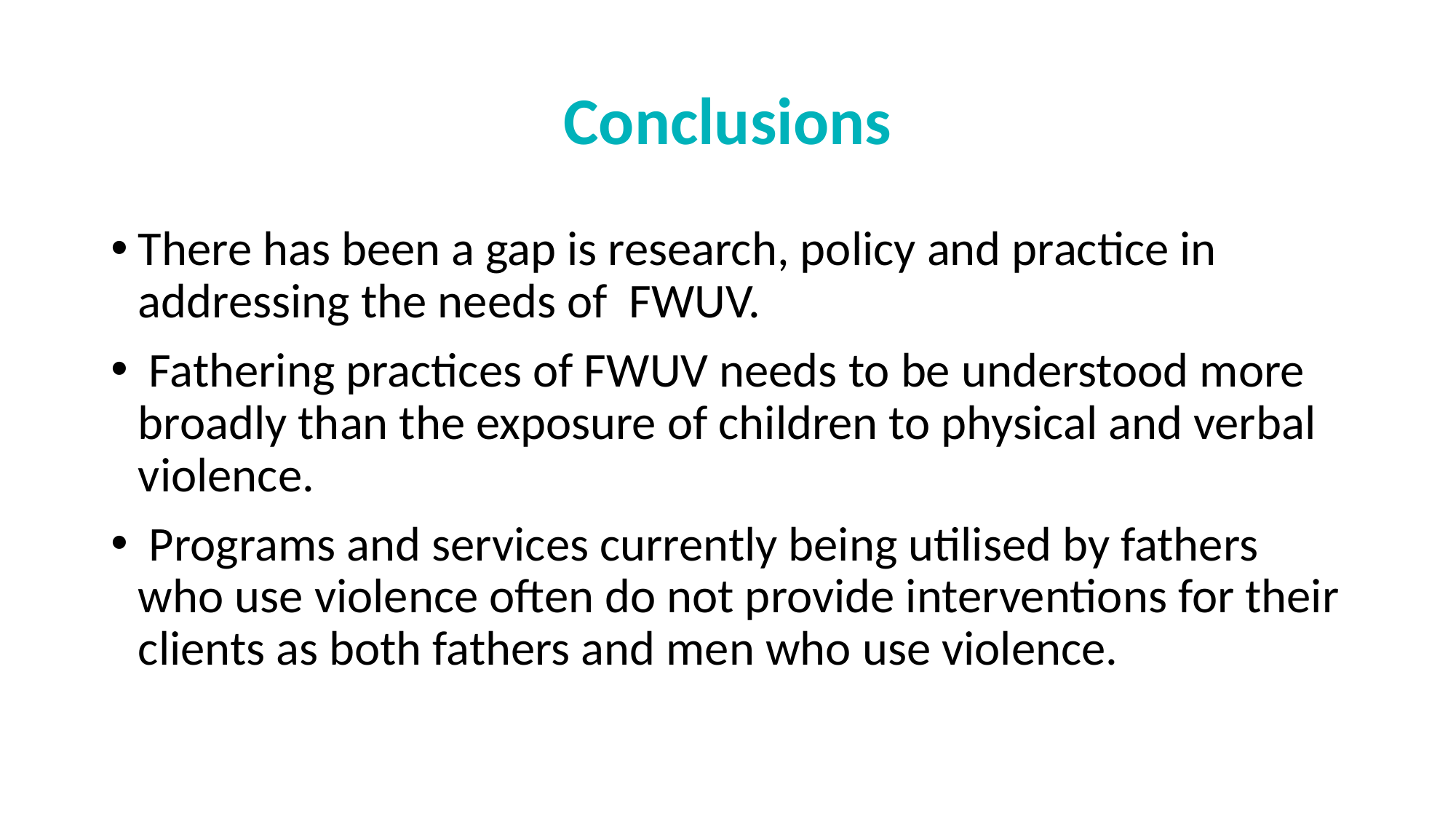

# Conclusions
There has been a gap is research, policy and practice in addressing the needs of  FWUV.
 Fathering practices of FWUV needs to be understood more broadly than the exposure of children to physical and verbal violence.
 Programs and services currently being utilised by fathers who use violence often do not provide interventions for their clients as both fathers and men who use violence.